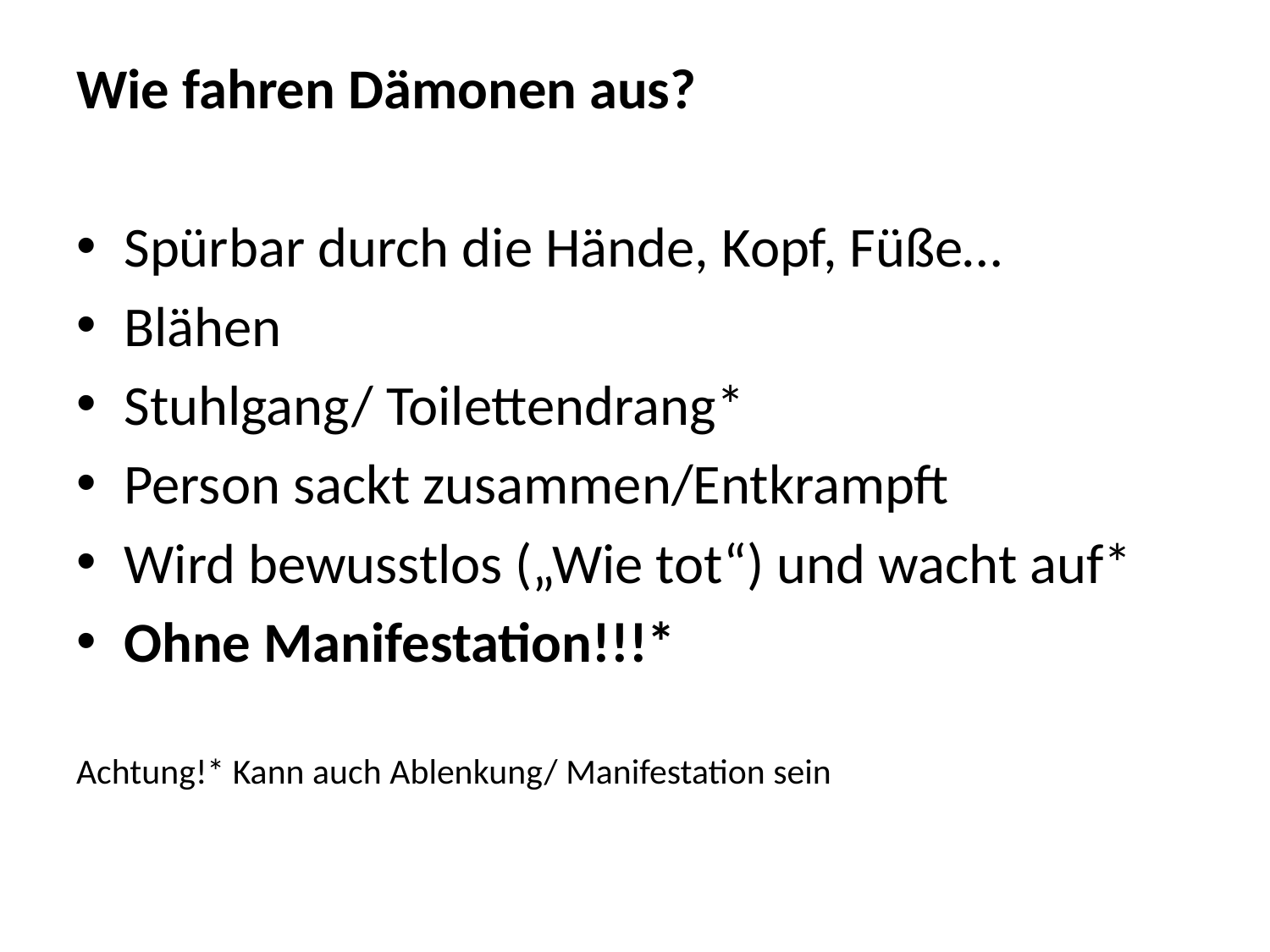

Wie fahren Dämonen aus?

Spürbar durch die Hände, Kopf, Füße…
Blähen
Stuhlgang/ Toilettendrang*
Person sackt zusammen/Entkrampft
Wird bewusstlos („Wie tot“) und wacht auf*
Ohne Manifestation!!!*
Achtung!* Kann auch Ablenkung/ Manifestation sein